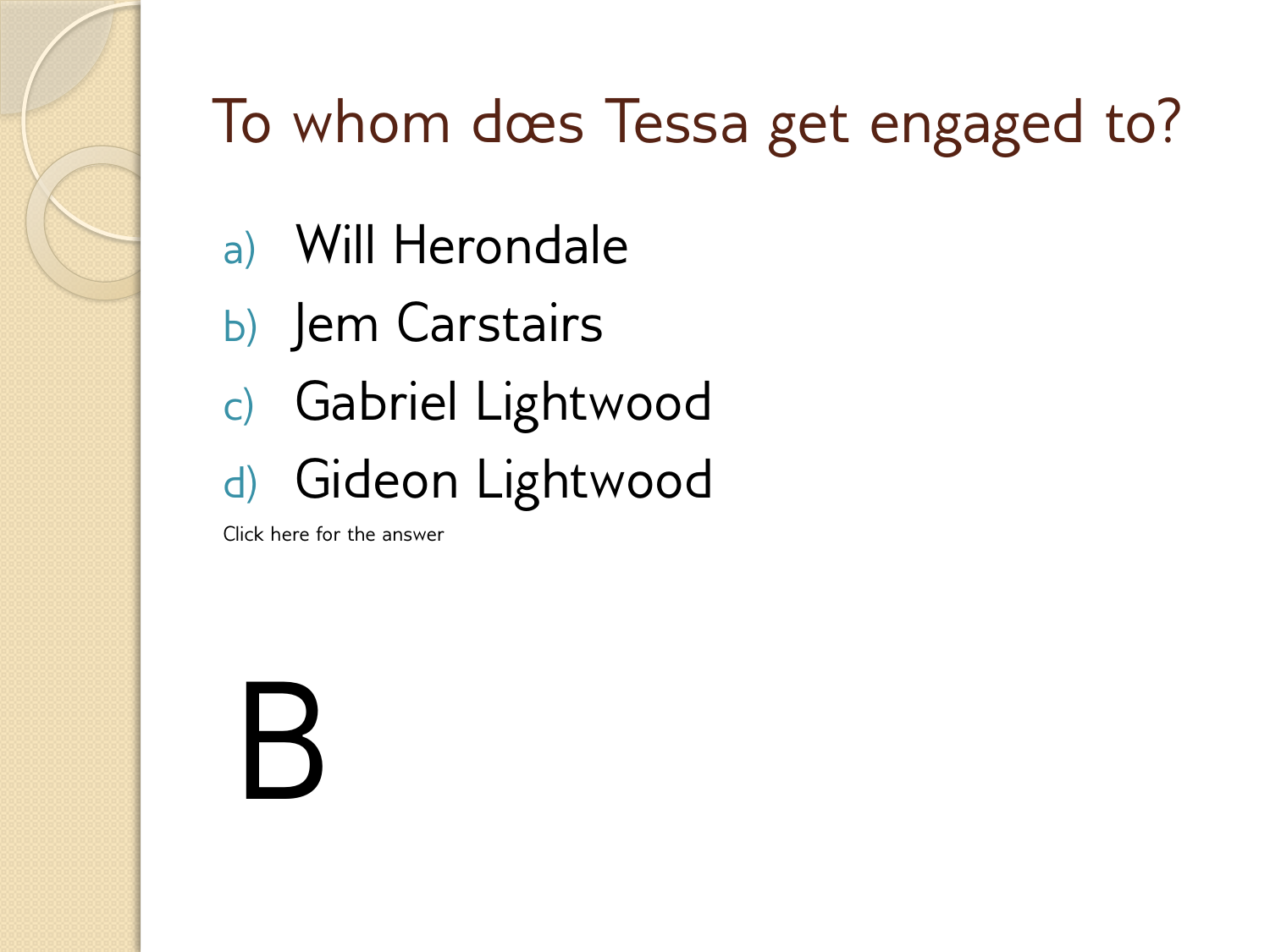

# To whom does Tessa get engaged to?
Will Herondale
Jem Carstairs
Gabriel Lightwood
Gideon Lightwood
Click here for the answer
B